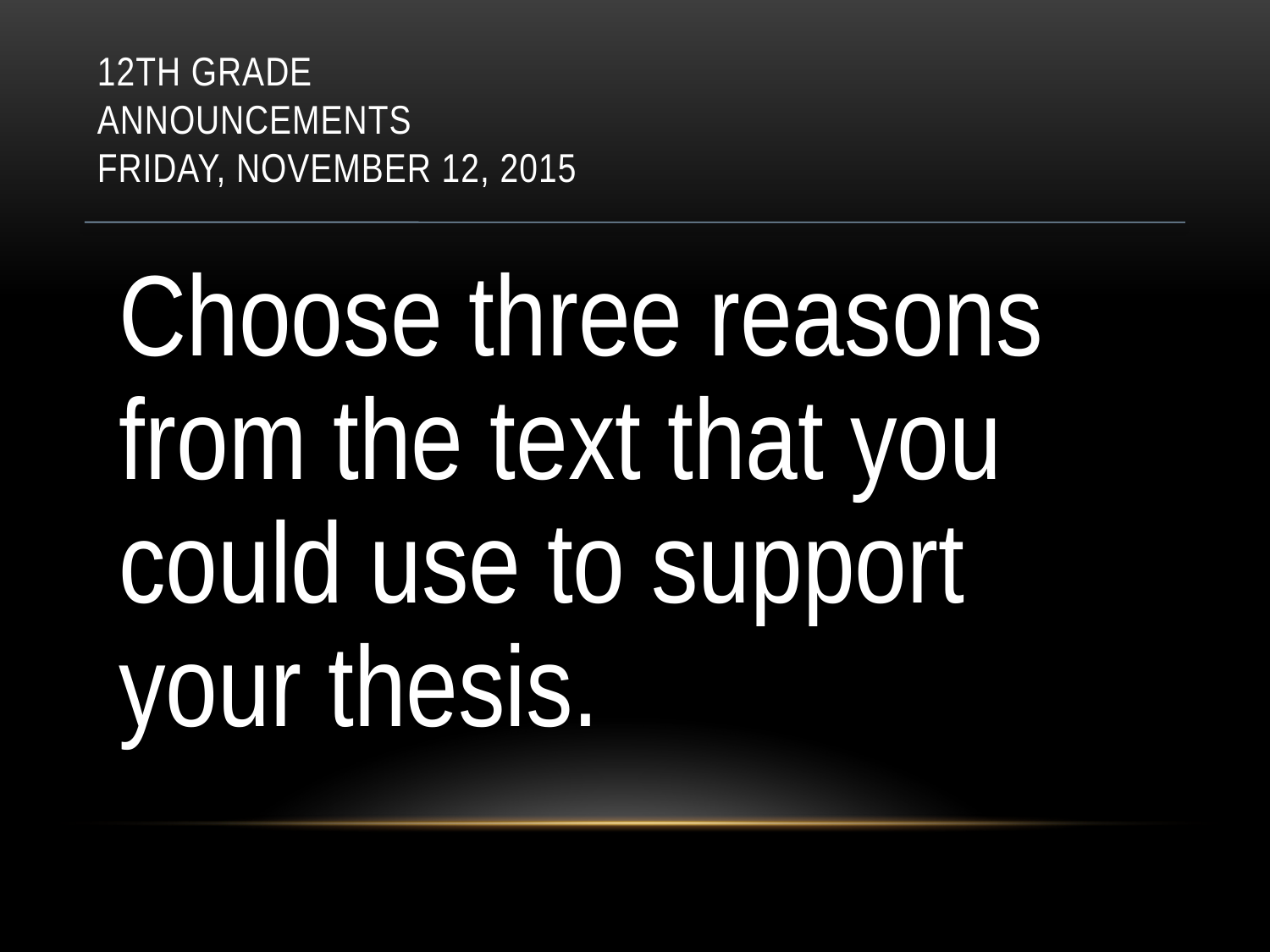

# 12th Grade Announcements Friday, November 12, 2015
Choose three reasons from the text that you could use to support your thesis.